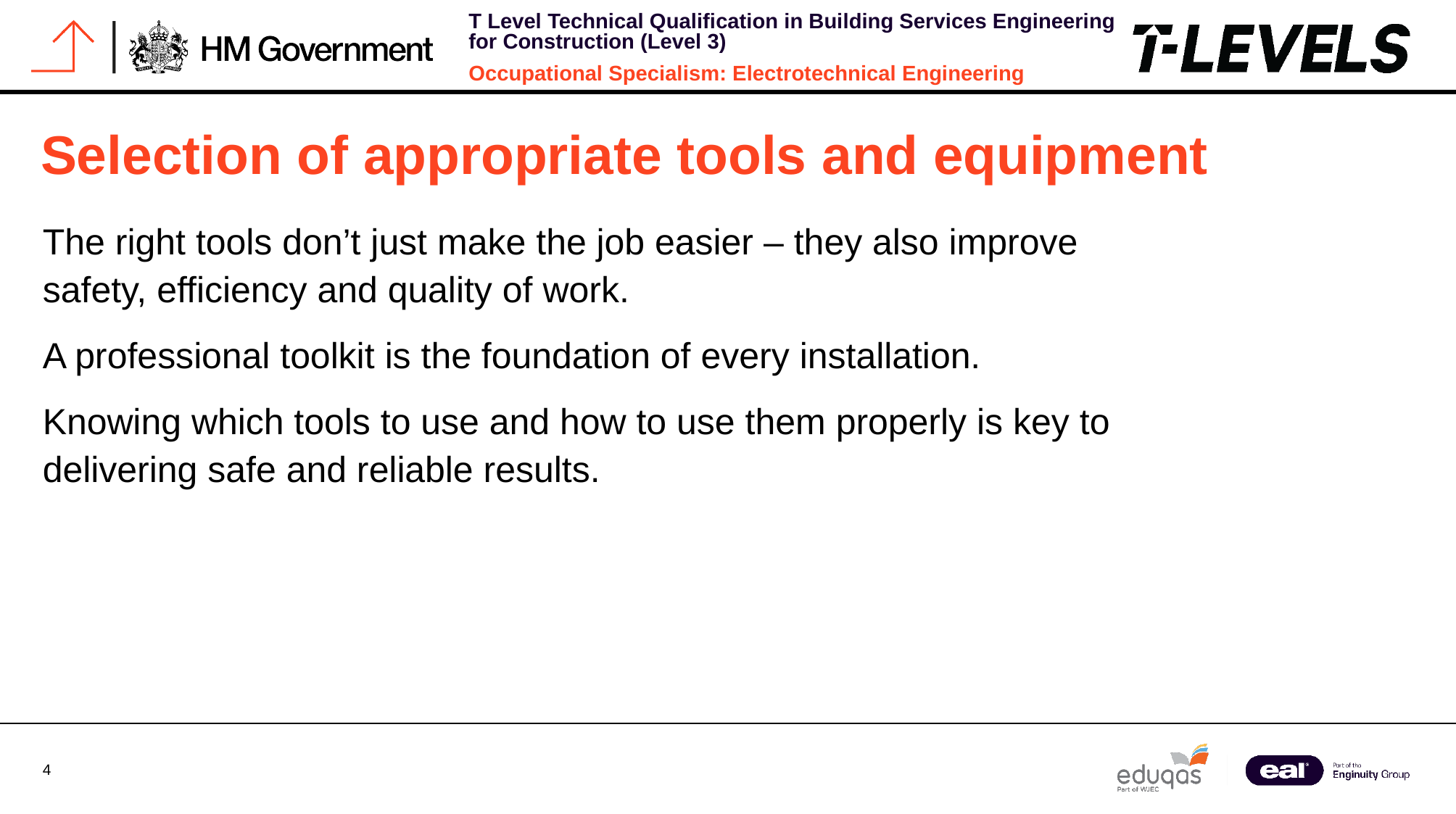

# Selection of appropriate tools and equipment
The right tools don’t just make the job easier – they also improve safety, efficiency and quality of work.
A professional toolkit is the foundation of every installation.
Knowing which tools to use and how to use them properly is key to delivering safe and reliable results.